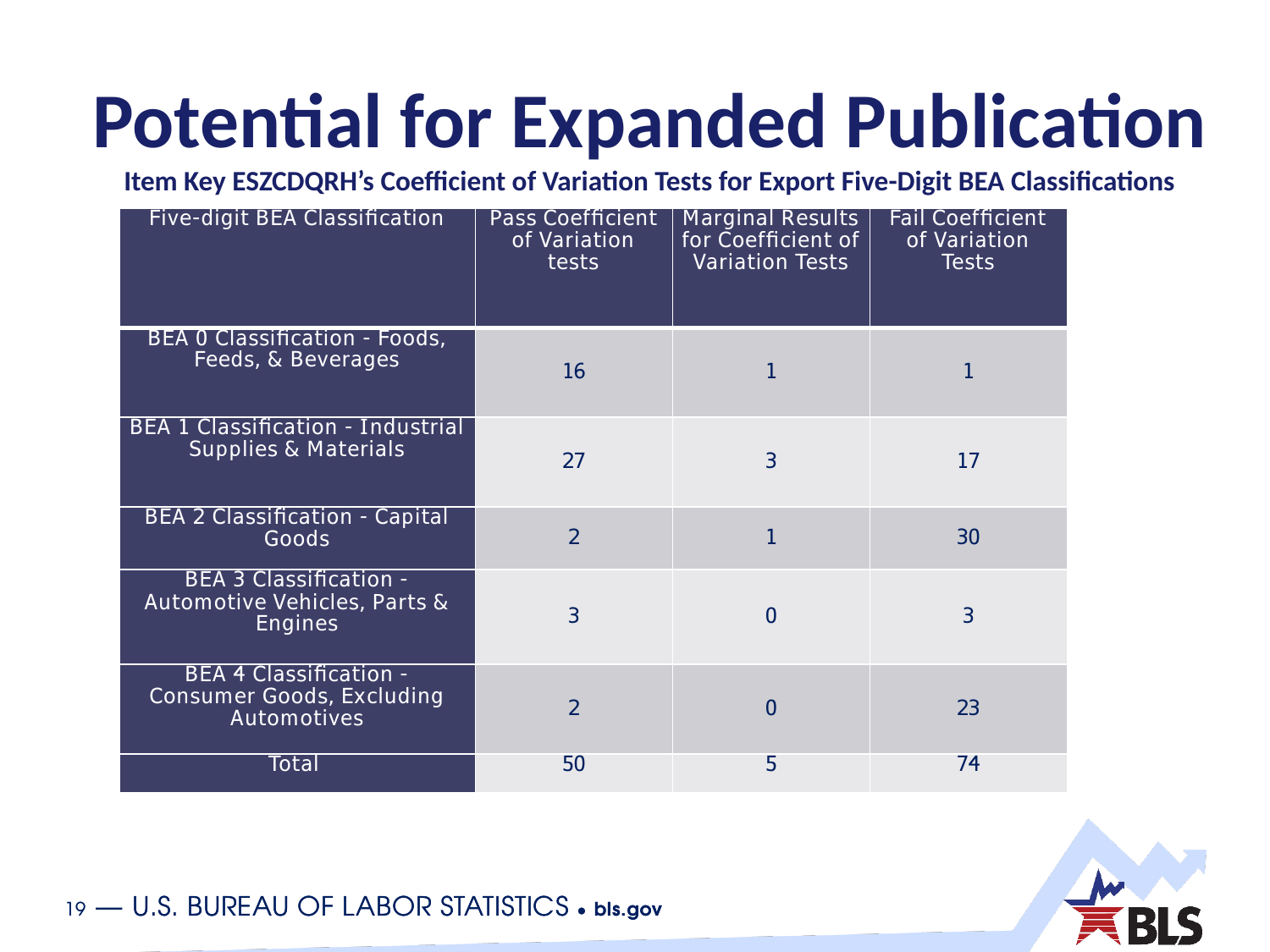

# Potential for Expanded Publication Item Key ESZCDQRH’s Coefficient of Variation Tests for Export Five-Digit BEA Classifications
| Five-digit BEA Classification | Pass Coefficient of Variation tests | Marginal Results for Coefficient of Variation Tests | Fail Coefficient of Variation Tests |
| --- | --- | --- | --- |
| BEA 0 Classification - Foods, Feeds, & Beverages | 16 | 1 | 1 |
| BEA 1 Classification - Industrial Supplies & Materials | 27 | 3 | 17 |
| BEA 2 Classification - Capital Goods | 2 | 1 | 30 |
| BEA 3 Classification - Automotive Vehicles, Parts & Engines | 3 | 0 | 3 |
| BEA 4 Classification - Consumer Goods, Excluding Automotives | 2 | 0 | 23 |
| Total | 50 | 5 | 74 |